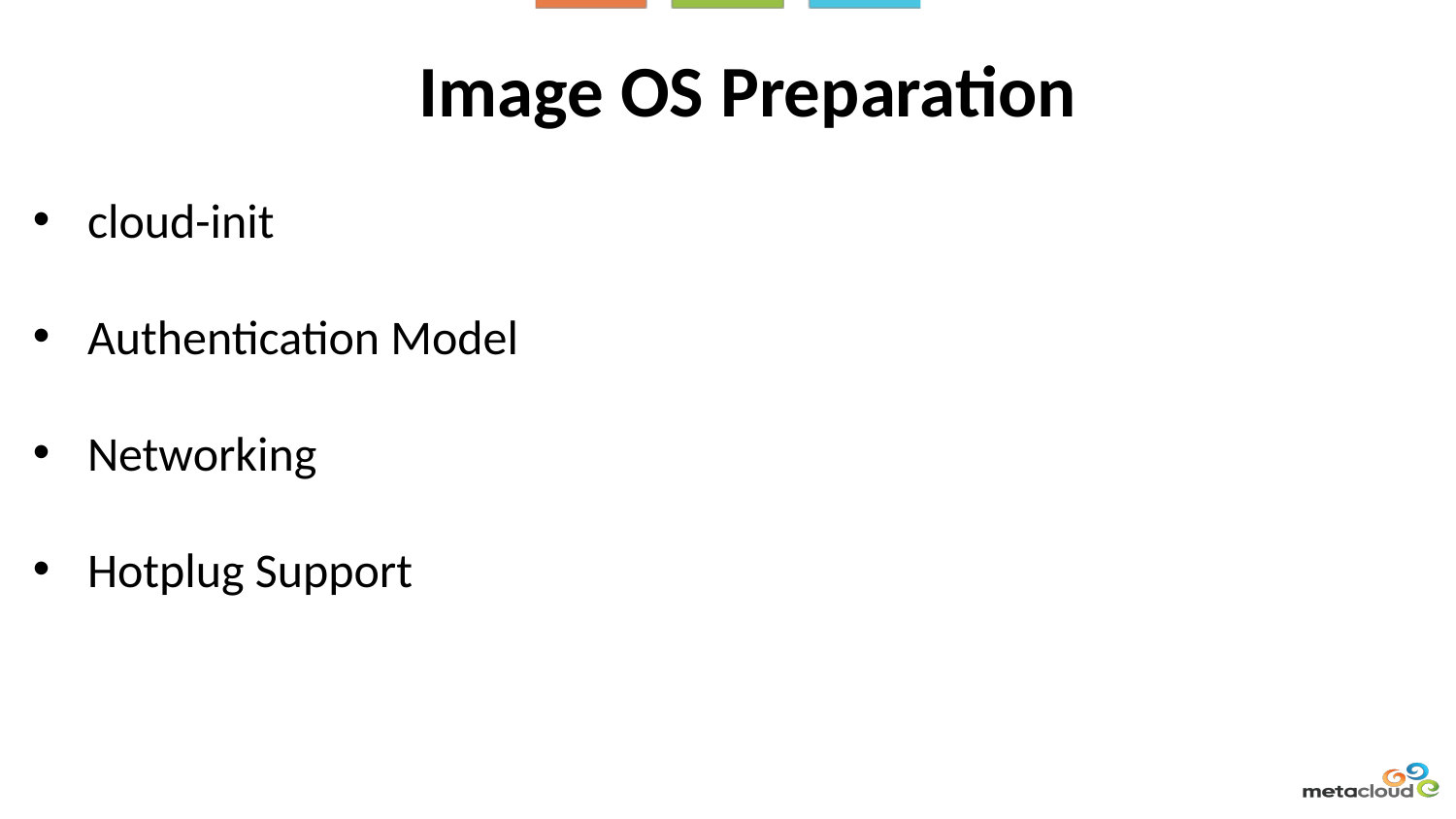

Image OS Preparation

cloud-init

Authentication Model

Networking

Hotplug Support